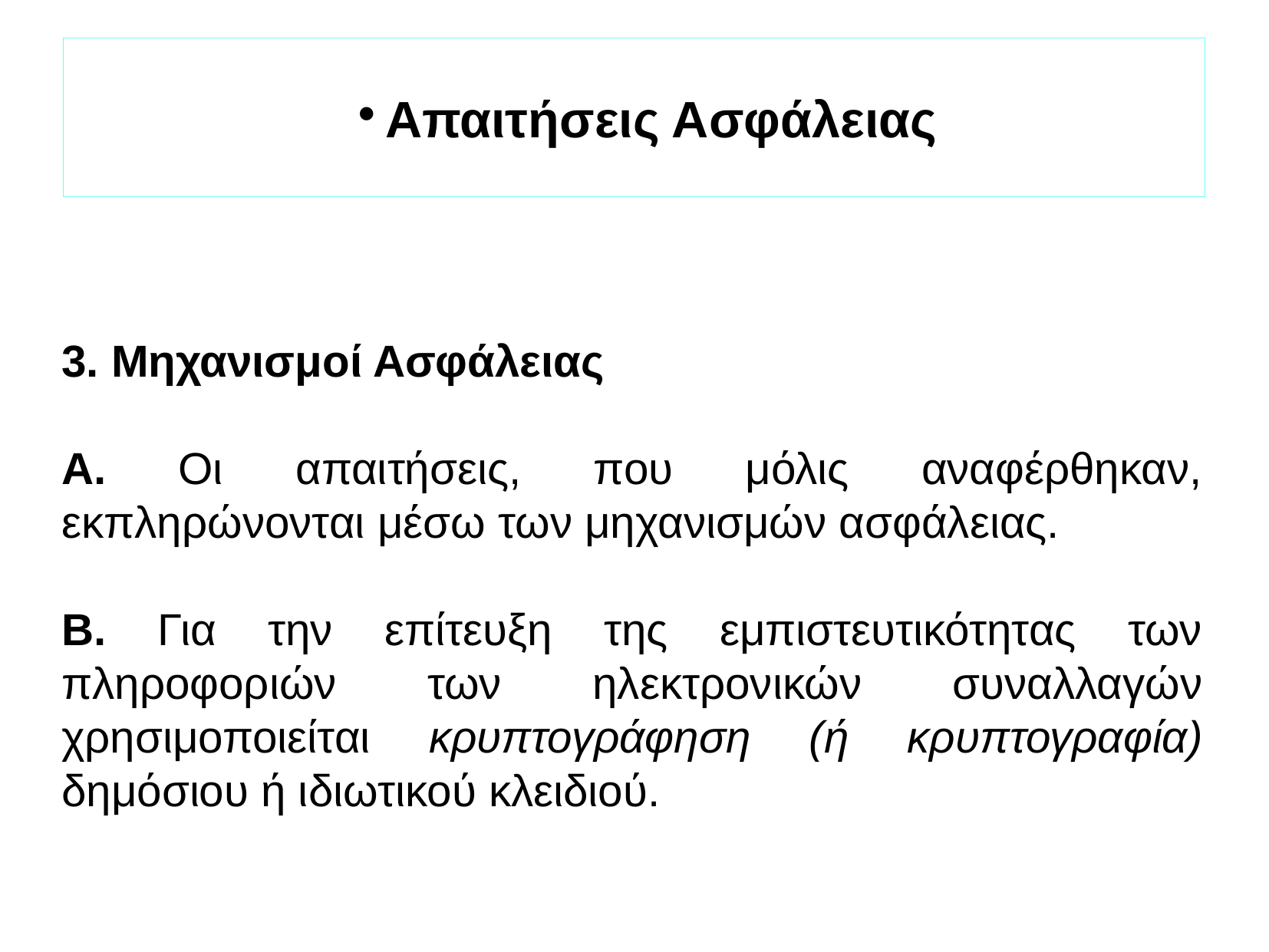

Απαιτήσεις Ασφάλειας
3. Μηχανισμοί Ασφάλειας

Α. Οι απαιτήσεις, που μόλις αναφέρθηκαν, εκπληρώνονται μέσω των μηχανισμών ασφάλειας.

Β. Για την επίτευξη της εμπιστευτικότητας των πληροφοριών των ηλεκτρονικών συναλλαγών χρησιμοποιείται κρυπτογράφηση (ή κρυπτογραφία) δημόσιου ή ιδιωτικού κλειδιού.